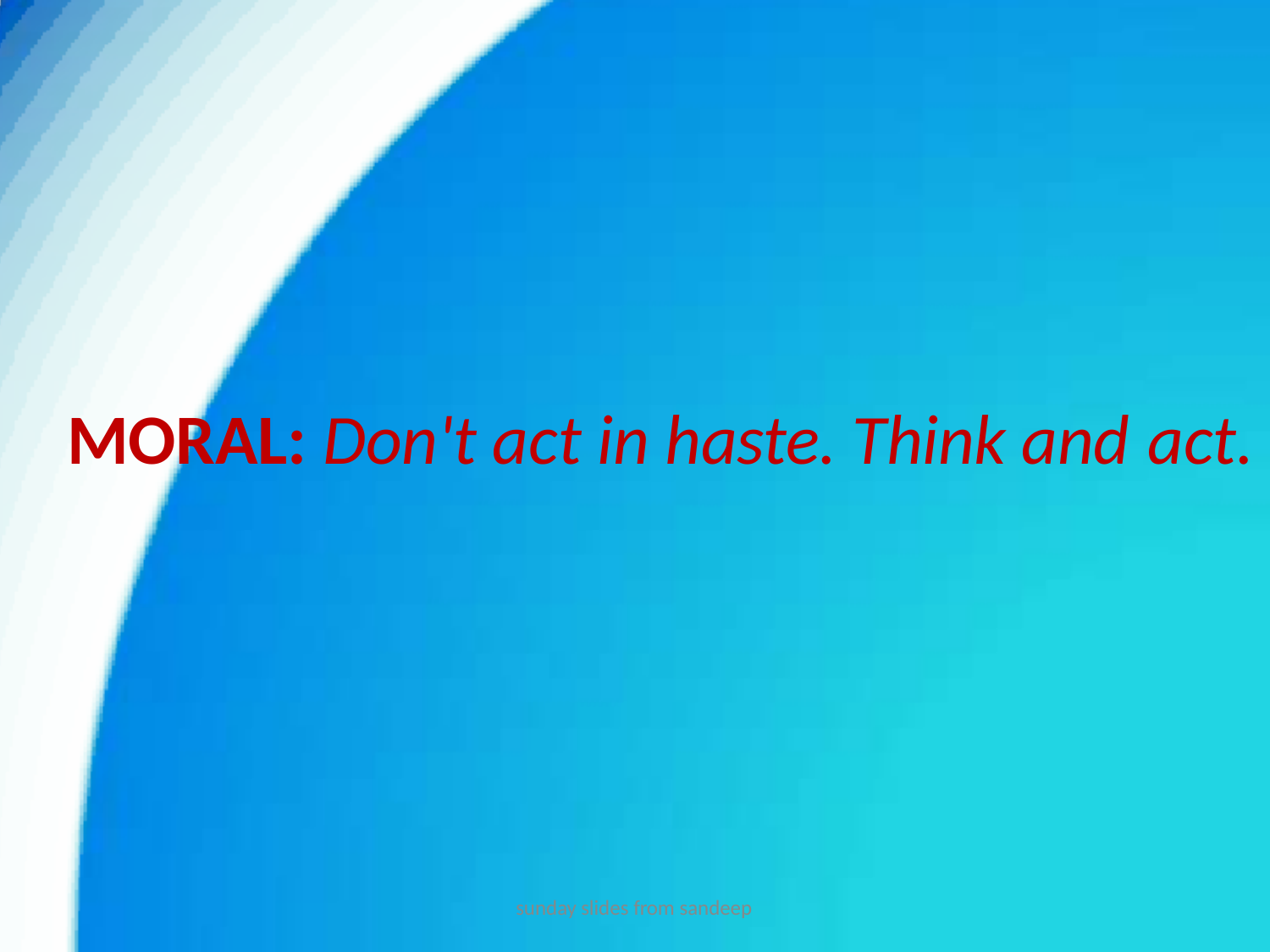

# MORAL: Don't act in haste. Think and act.
sunday slides from sandeep